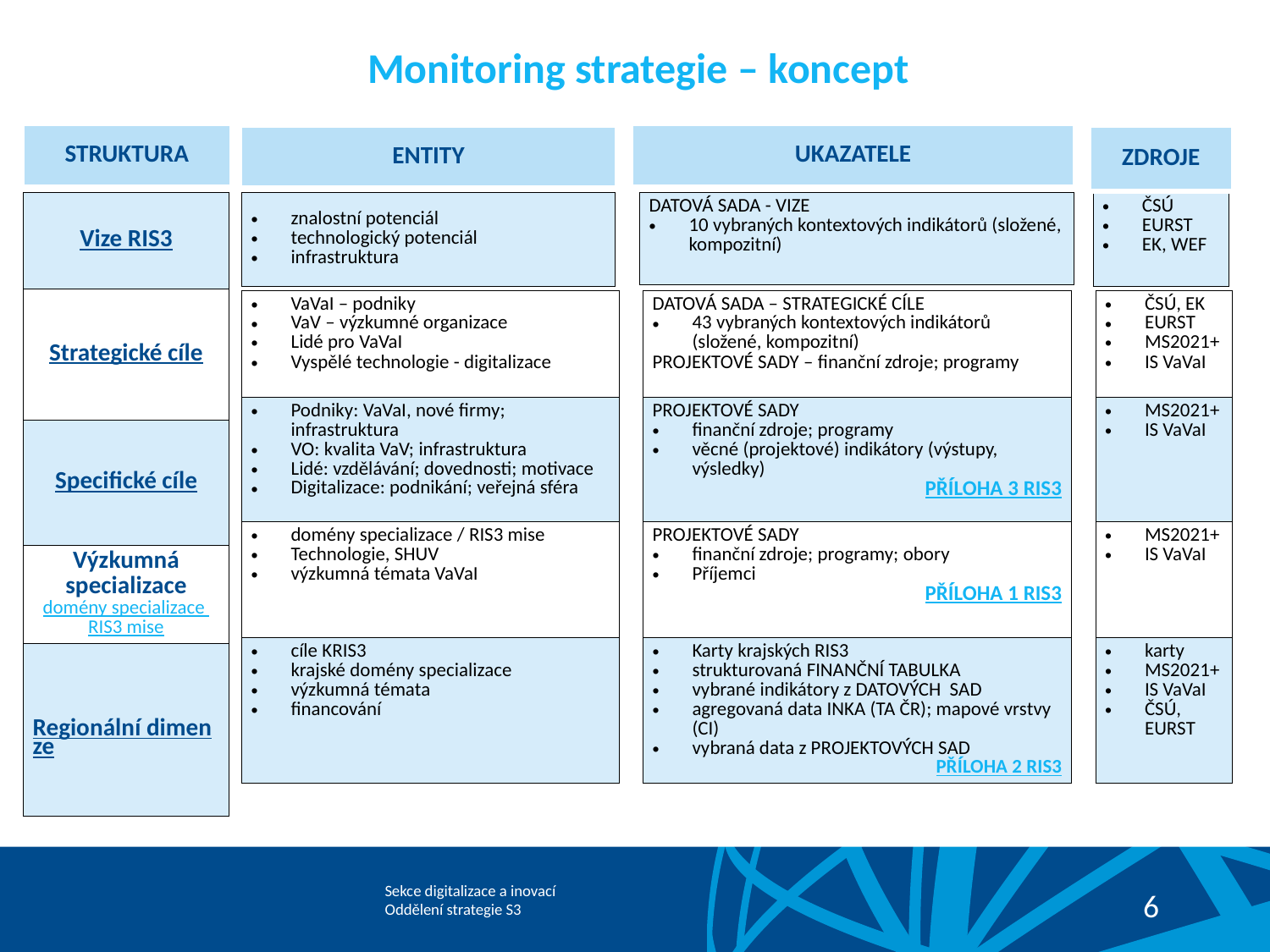

Monitoring strategie – koncept
| struktura |
| --- |
| ukazatele |
| --- |
| Entity |
| --- |
| ZDROJE |
| --- |
| Vize RIS3 |
| --- |
| Strategické cíle |
| Specifické cíle |
| Výzkumná specializace domény specializace RIS3 mise |
| Regionální dimenze |
| znalostní potenciál technologický potenciál infrastruktura |
| --- |
| DATOVÁ SADA - VIZE 10 vybraných kontextových indikátorů (složené, kompozitní) |
| --- |
| ČSÚ EURST EK, WEF |
| --- |
| VaVaI – podniky VaV – výzkumné organizace Lidé pro VaVaI Vyspělé technologie - digitalizace |  | DATOVÁ SADA – STRATEGICKÉ CÍLE 43 vybraných kontextových indikátorů (složené, kompozitní) PROJEKTOVÉ SADY – finanční zdroje; programy |  | ČSÚ, EK EURST MS2021+ IS VaVaI |
| --- | --- | --- | --- | --- |
| Podniky: VaVaI, nové firmy; infrastruktura VO: kvalita VaV; infrastruktura Lidé: vzdělávání; dovednosti; motivace Digitalizace: podnikání; veřejná sféra |  | PROJEKTOVÉ SADY finanční zdroje; programy věcné (projektové) indikátory (výstupy, výsledky) PŘÍLOHA 3 RIS3 |  | MS2021+ IS VaVaI |
| domény specializace / RIS3 mise Technologie, SHUV výzkumná témata VaVaI |  | PROJEKTOVÉ SADY finanční zdroje; programy; obory Příjemci PŘÍLOHA 1 RIS3 |  | MS2021+ IS VaVaI |
| cíle KRIS3 krajské domény specializace výzkumná témata financování |  | Karty krajských RIS3 strukturovaná finaNční tabulka vybrané indikátory z DATOVÝCH SAD agregovaná data INKA (TA ČR); mapové vrstvy (CI) vybraná data z PROJEKTOVÝCH SAD PŘÍLOHA 2 RIS3 |  | karty MS2021+ IS VaVaI ČSÚ, EURST |